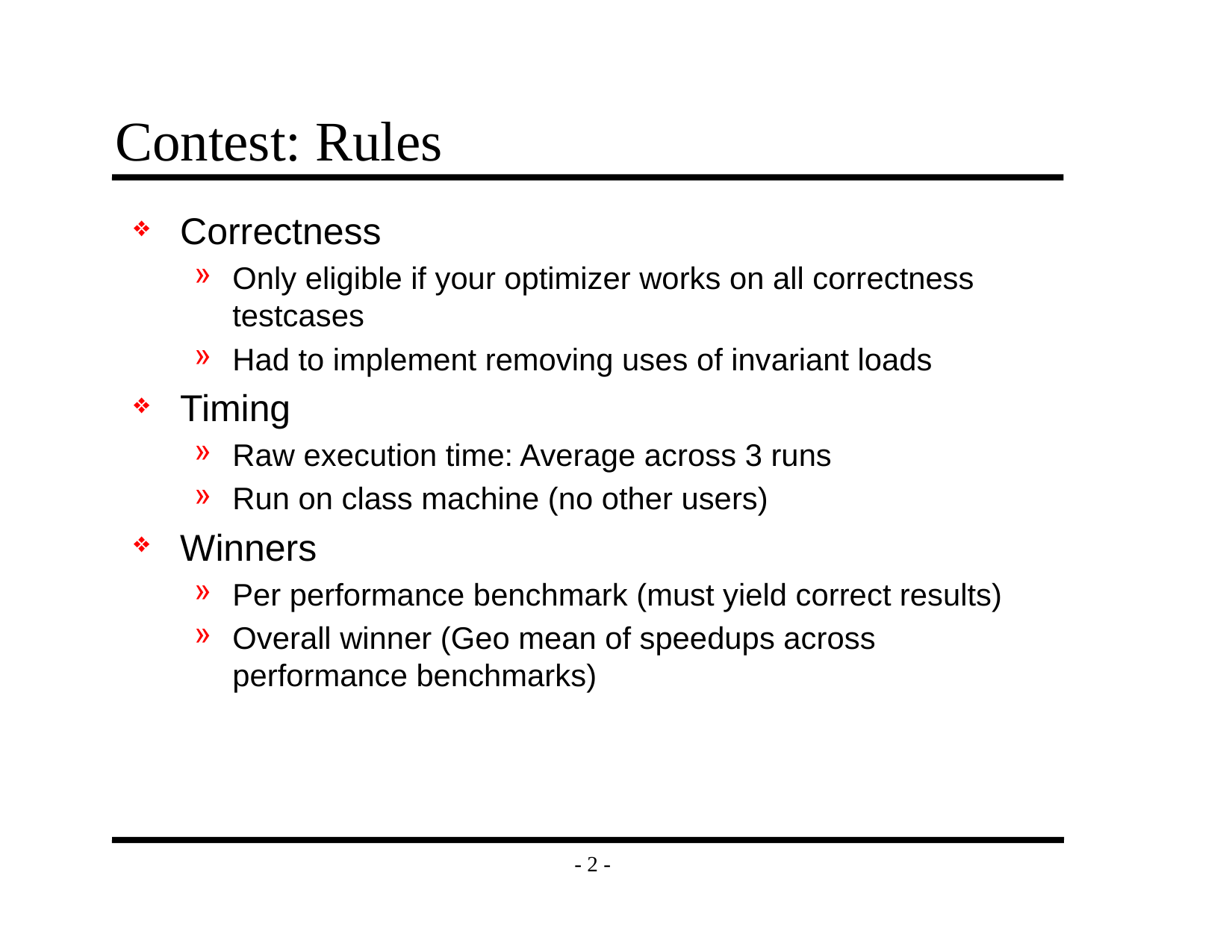

# Contest: Rules
Correctness
Only eligible if your optimizer works on all correctness testcases
Had to implement removing uses of invariant loads
Timing
Raw execution time: Average across 3 runs
Run on class machine (no other users)
Winners
Per performance benchmark (must yield correct results)
Overall winner (Geo mean of speedups across performance benchmarks)